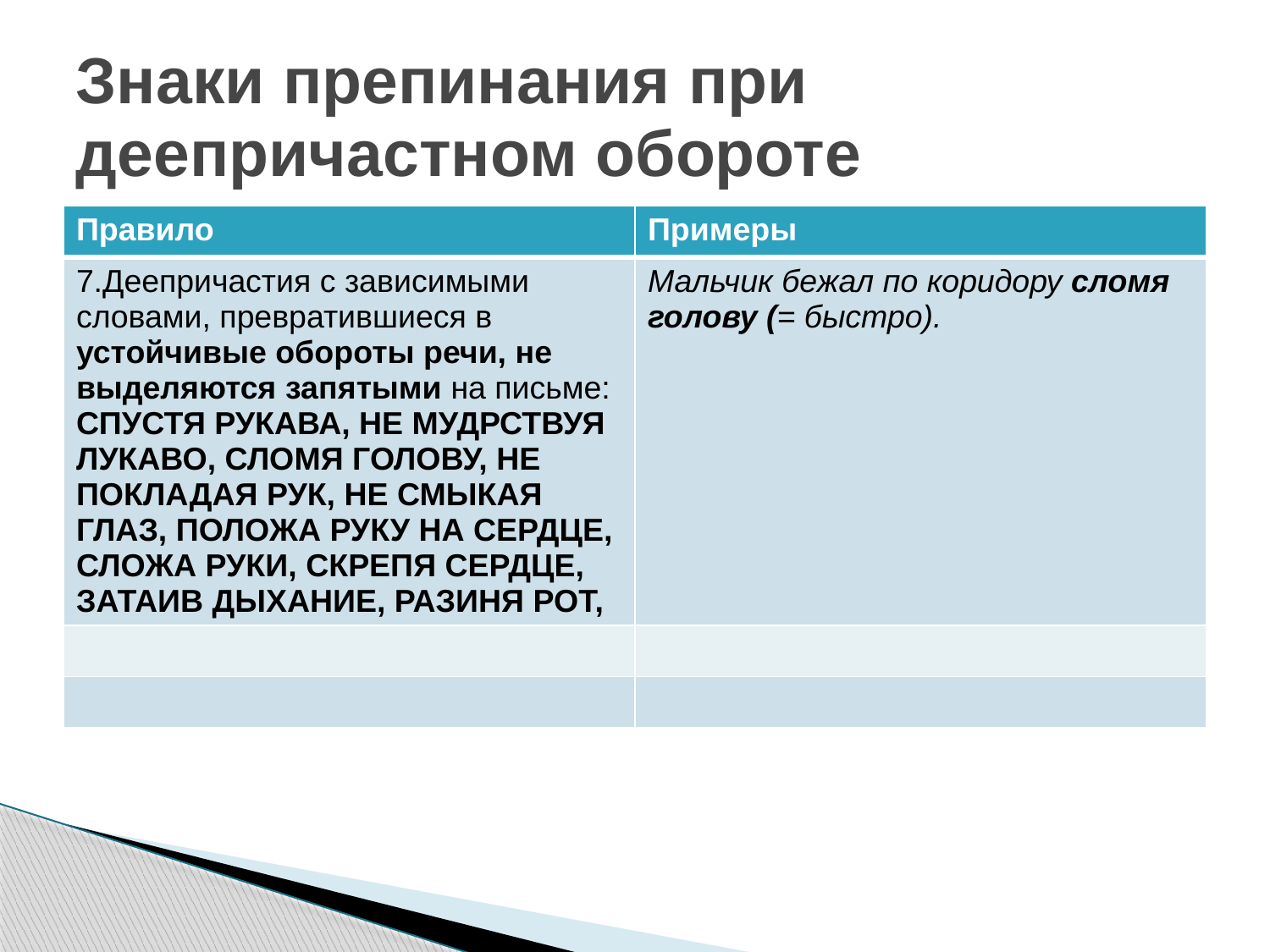

# Знаки препинания при деепричастном обороте
| Правило | Примеры |
| --- | --- |
| 7.Деепричастия с зависимыми словами, превратившиеся в устойчивые обороты речи, не выделяются запятыми на письме: СПУСТЯ РУКАВА, НЕ МУДРСТВУЯ ЛУКАВО, СЛОМЯ ГОЛОВУ, НЕ ПОКЛАДАЯ РУК, НЕ СМЫКАЯ ГЛАЗ, ПОЛОЖА РУКУ НА СЕРДЦЕ, СЛОЖА РУКИ, СКРЕПЯ СЕРДЦЕ, ЗАТАИВ ДЫХАНИЕ, РАЗИНЯ РОТ, | Мальчик бежал по коридору сломя голову (= быстро). |
|  |  |
|  |  |